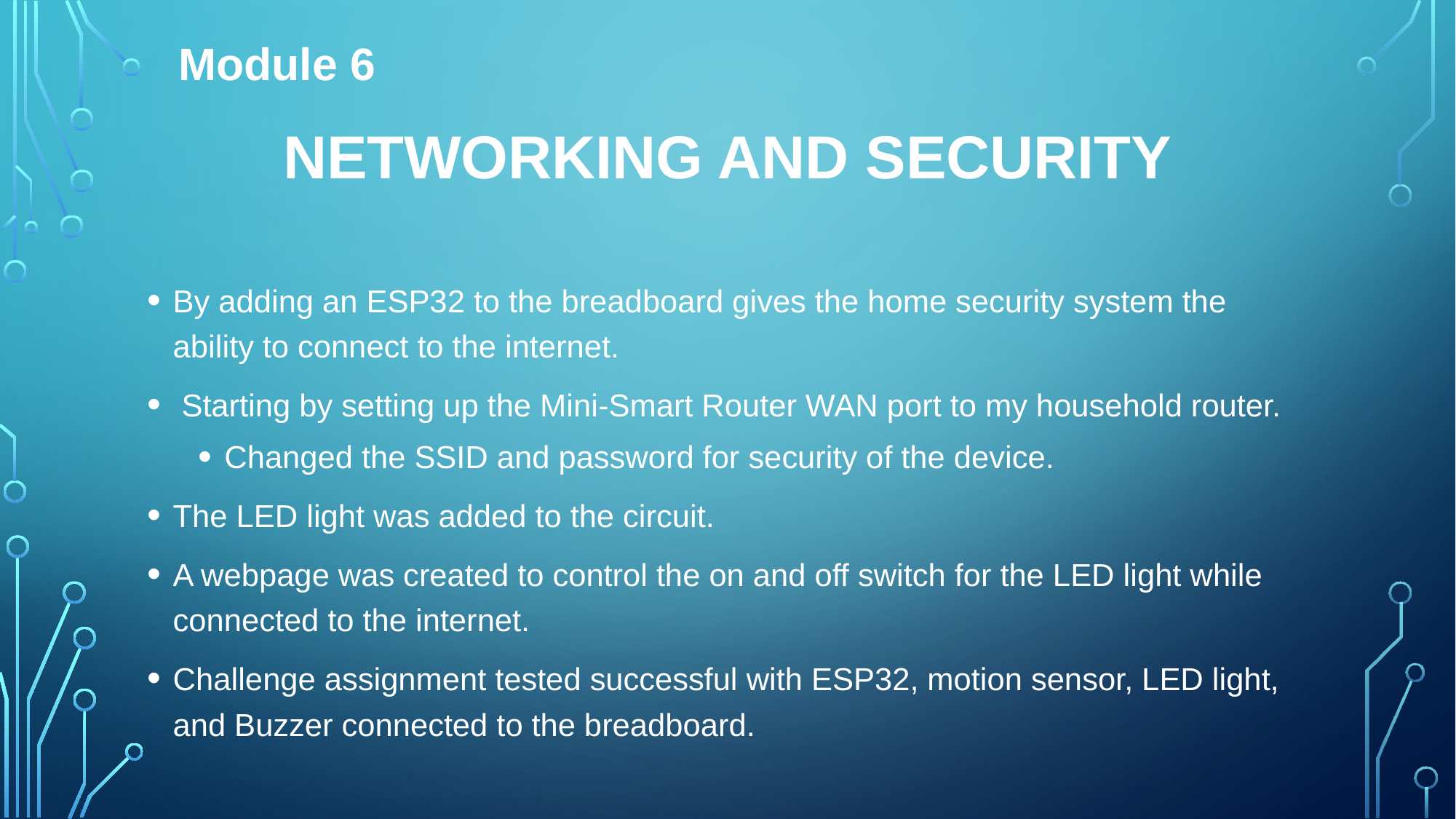

Module 6
# Networking and Security
By adding an ESP32 to the breadboard gives the home security system the ability to connect to the internet.
 Starting by setting up the Mini-Smart Router WAN port to my household router.
Changed the SSID and password for security of the device.
The LED light was added to the circuit.
A webpage was created to control the on and off switch for the LED light while connected to the internet.
Challenge assignment tested successful with ESP32, motion sensor, LED light, and Buzzer connected to the breadboard.